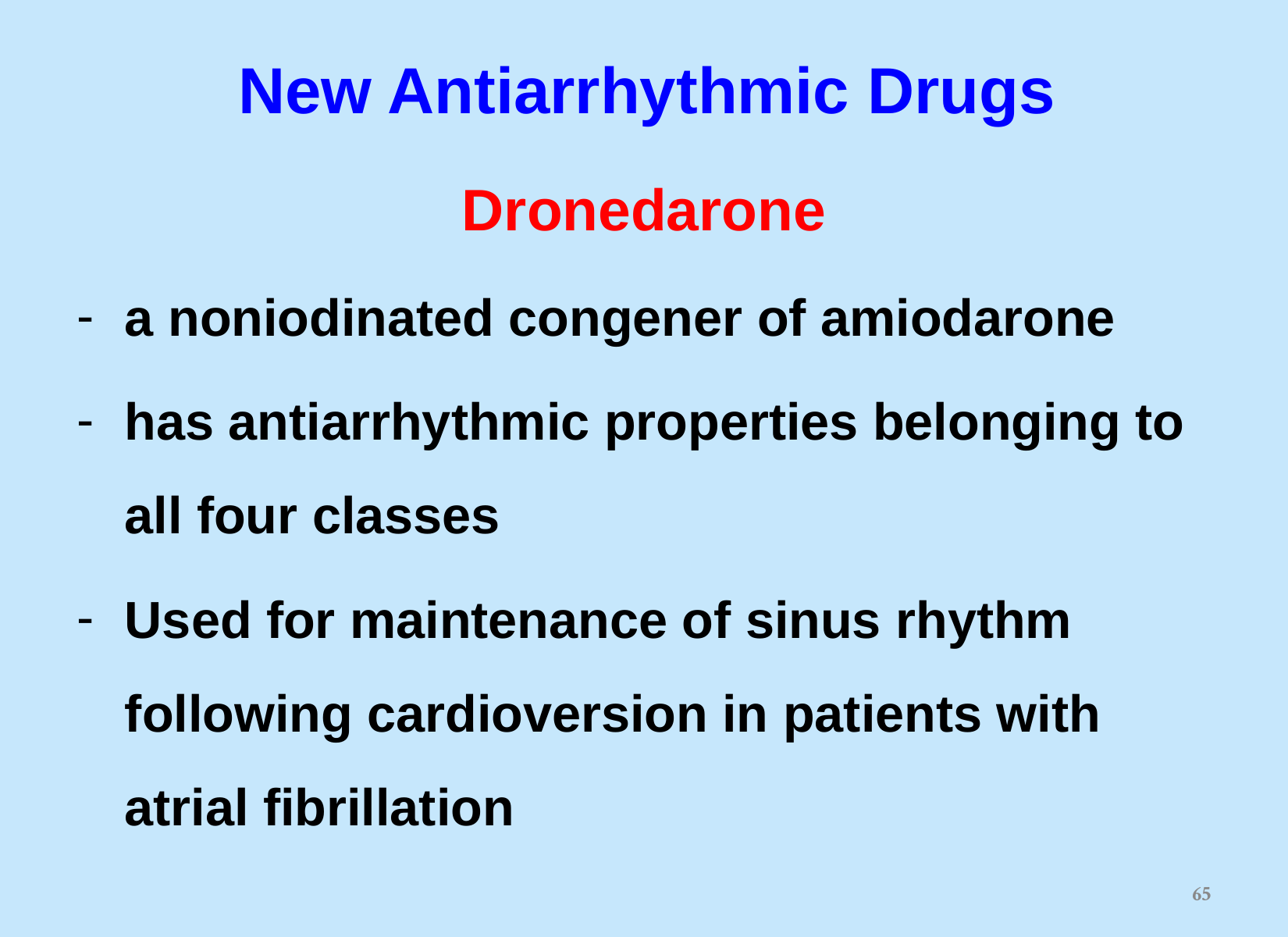

# New Antiarrhythmic Drugs
Dronedarone
a noniodinated congener of amiodarone
has antiarrhythmic properties belonging to all four classes
Used for maintenance of sinus rhythm following cardioversion in patients with atrial fibrillation
65